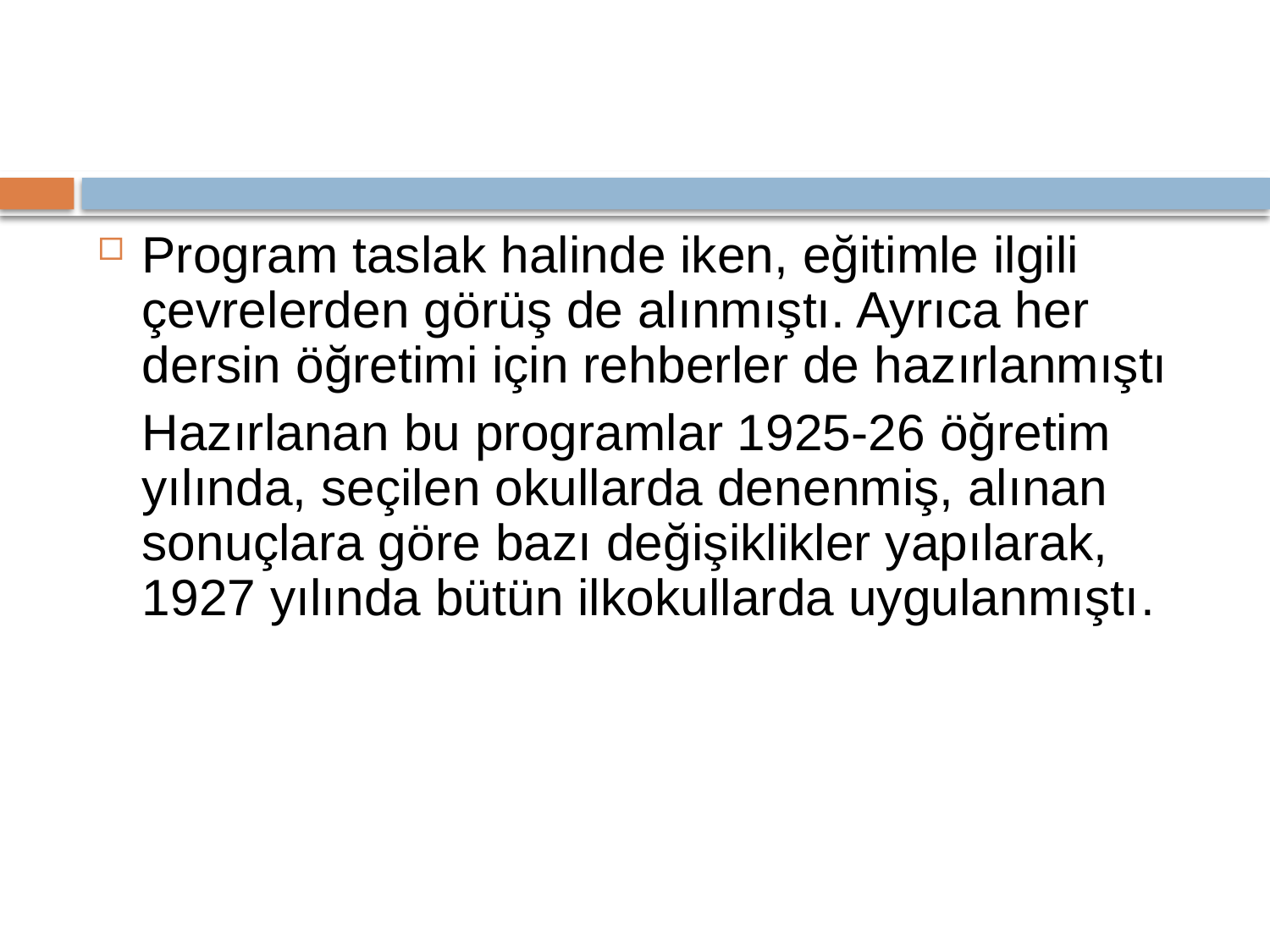

#
Program taslak halinde iken, eğitimle ilgili çevrelerden görüş de alınmıştı. Ayrıca her dersin öğretimi için rehberler de hazırlanmıştı
	Hazırlanan bu programlar 1925-26 öğretim yılında, seçilen okullarda denenmiş, alınan sonuçlara göre bazı değişiklikler yapılarak, 1927 yılında bütün ilkokullarda uygulanmıştı.